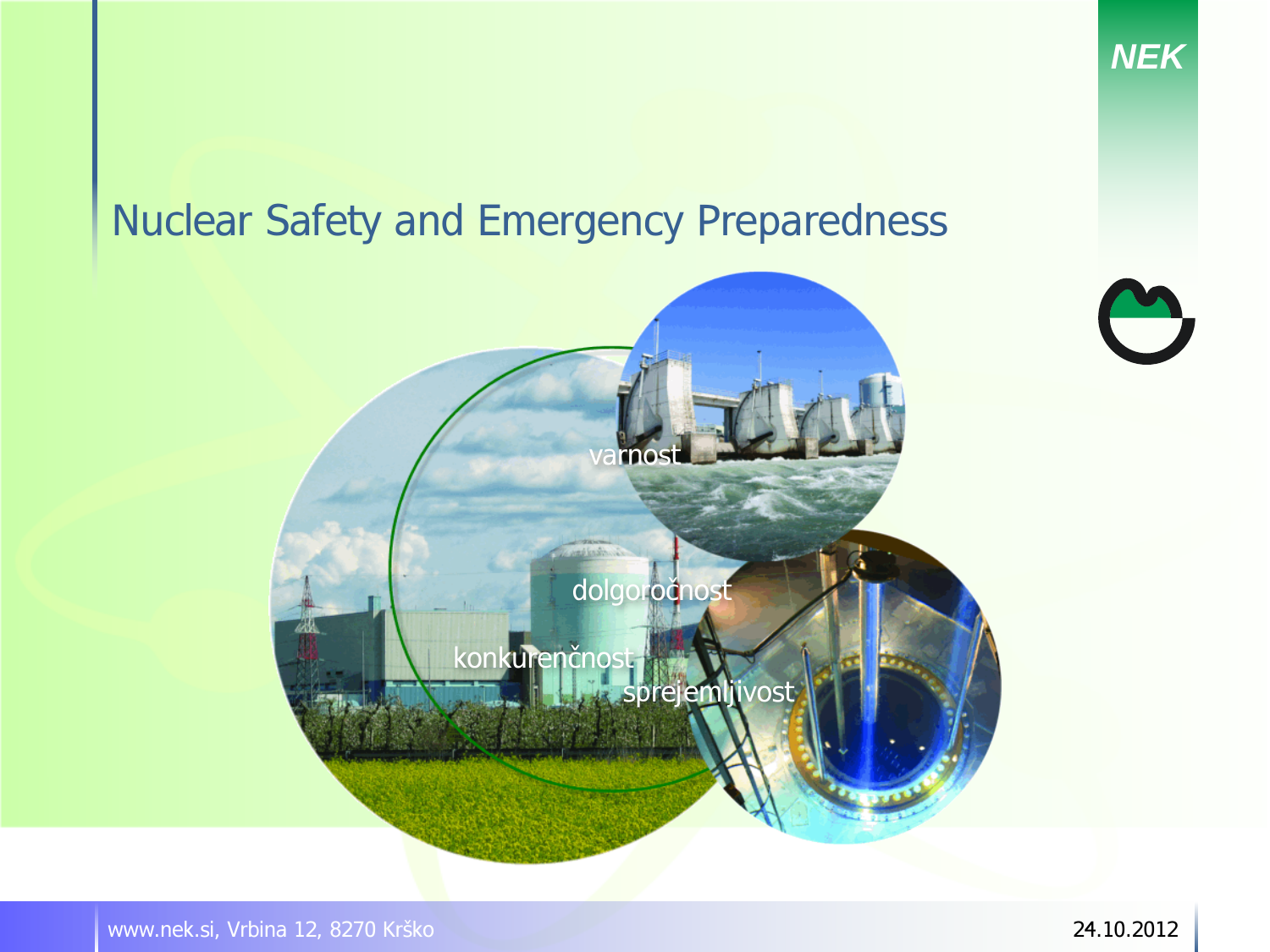

# Nuclear Safety and Emergency Preparedness

www.nek.si, Vrbina 12, 8270 Krško
24.10.2012